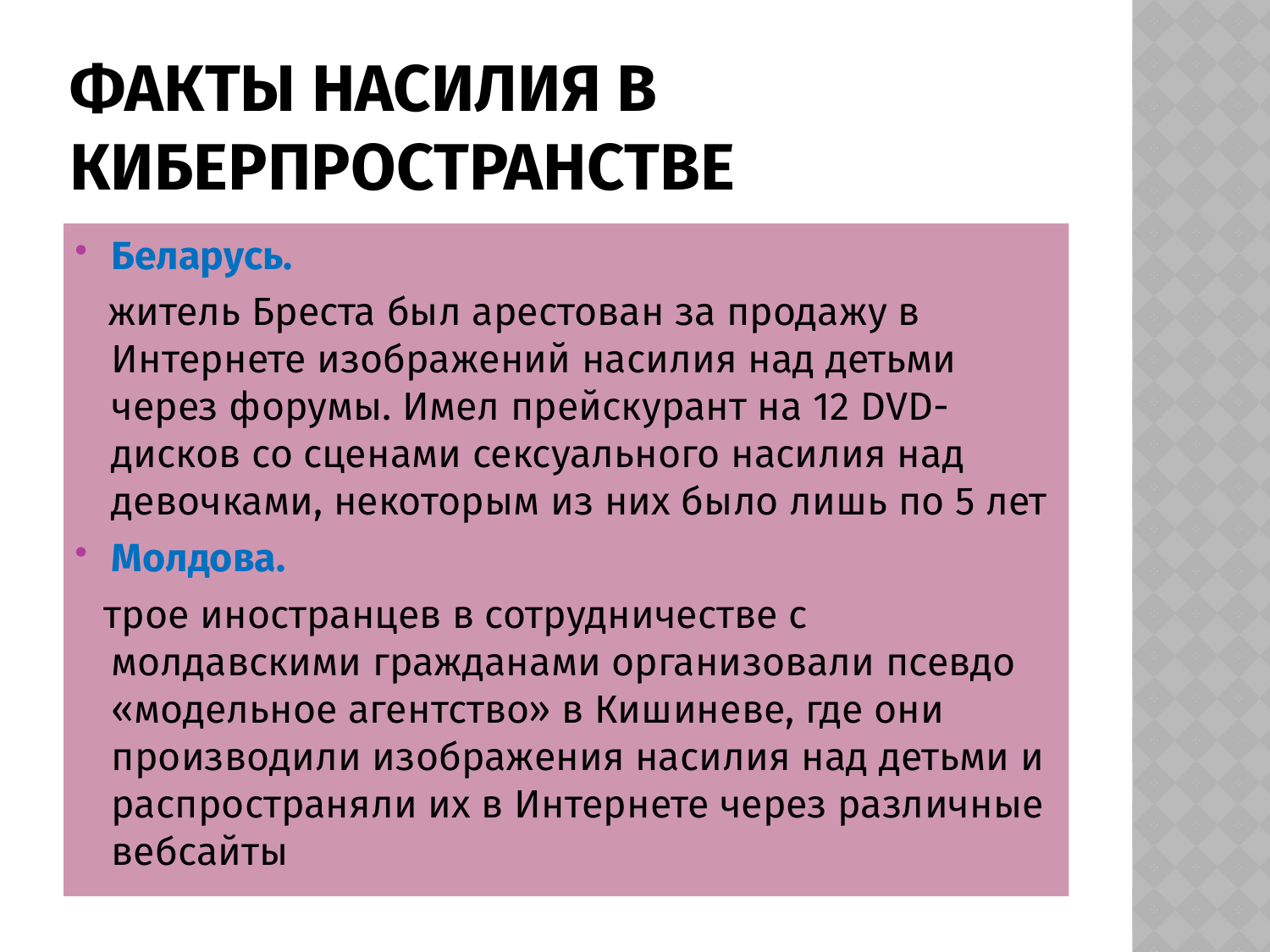

# Факты насилия в киберпространстве
Беларусь.
   житель Бреста был арестован за продажу в Интернете изображений насилия над детьми через форумы. Имел прейскурант на 12 DVD-дисков со сценами сексуального насилия над девочками, некоторым из них было лишь по 5 лет
Moлдова.
   трое иностранцев в сотрудничестве с молдавскими гражданами организовали псевдо «модельное агентство» в Кишиневе, где они производили изображения насилия над детьми и распространяли их в Интернете через различные вебсайты